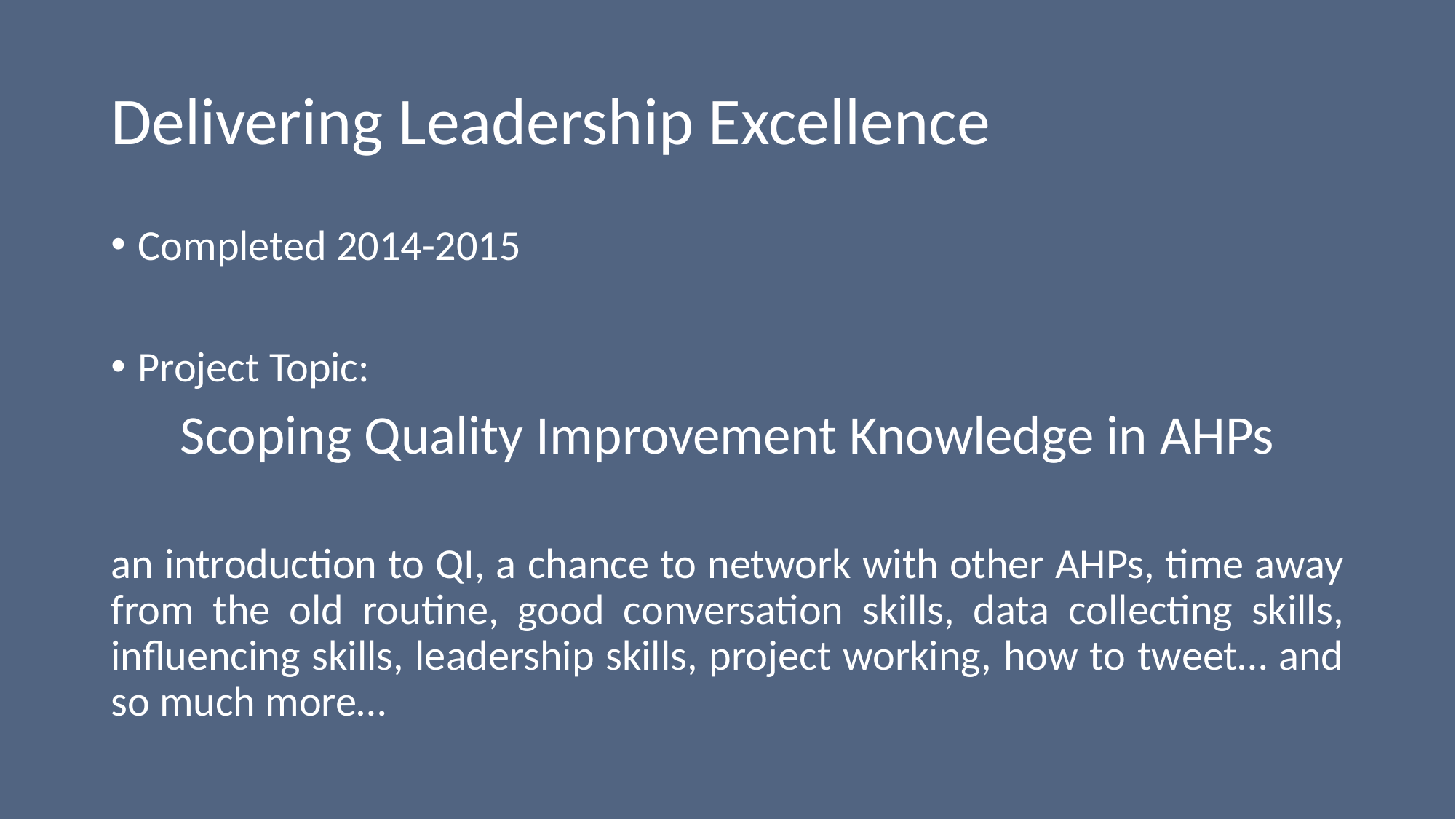

# Delivering Leadership Excellence
Completed 2014-2015

Project Topic:
Scoping Quality Improvement Knowledge in AHPs

an introduction to QI, a chance to network with other AHPs, time away from the old routine, good conversation skills, data collecting skills, influencing skills, leadership skills, project working, how to tweet… and so much more…